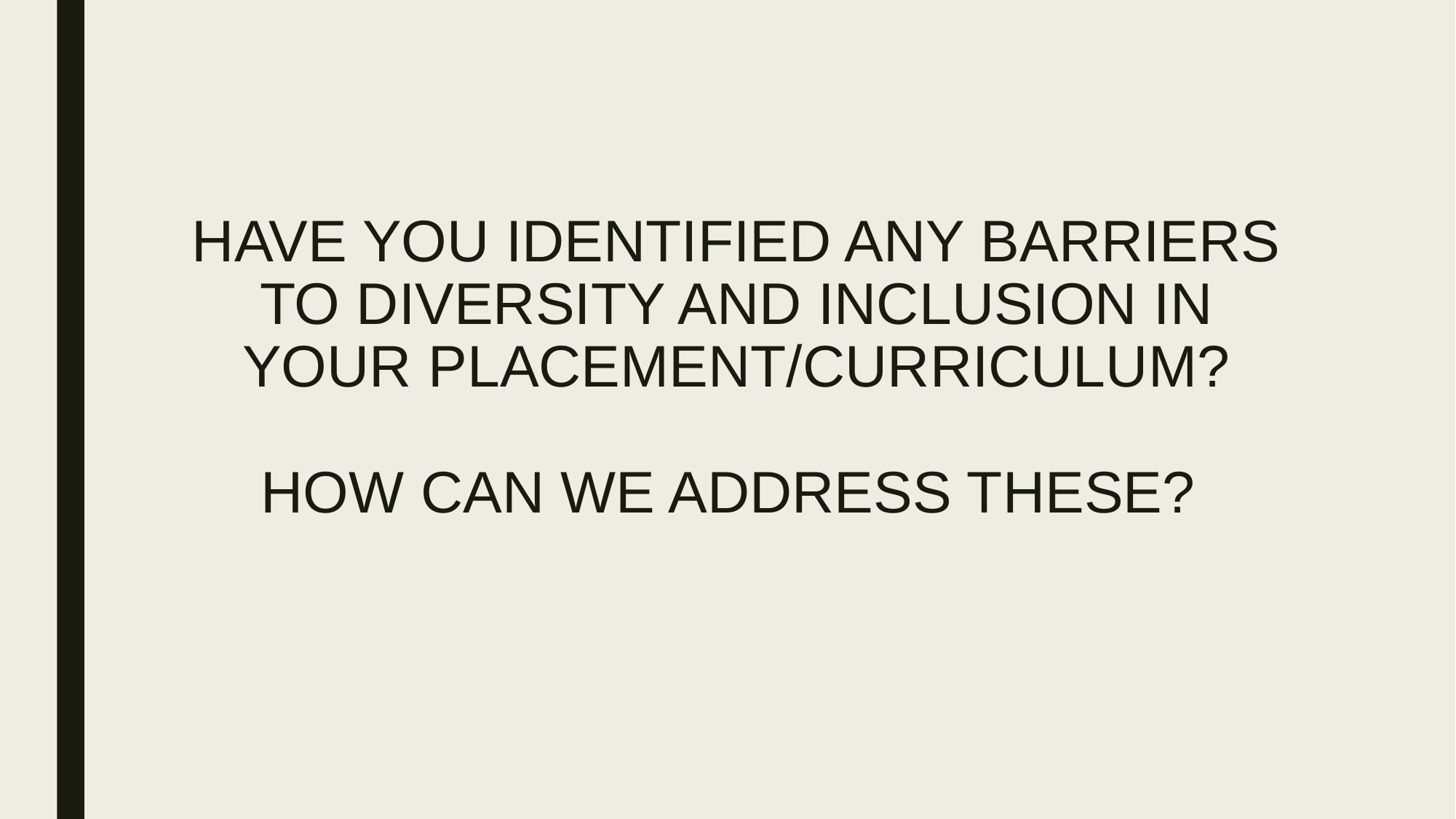

# HAVE YOU IDENTIFIED ANY BARRIERS TO DIVERSITY AND INCLUSION IN YOUR PLACEMENT/CURRICULUM? HOW CAN WE ADDRESS THESE?